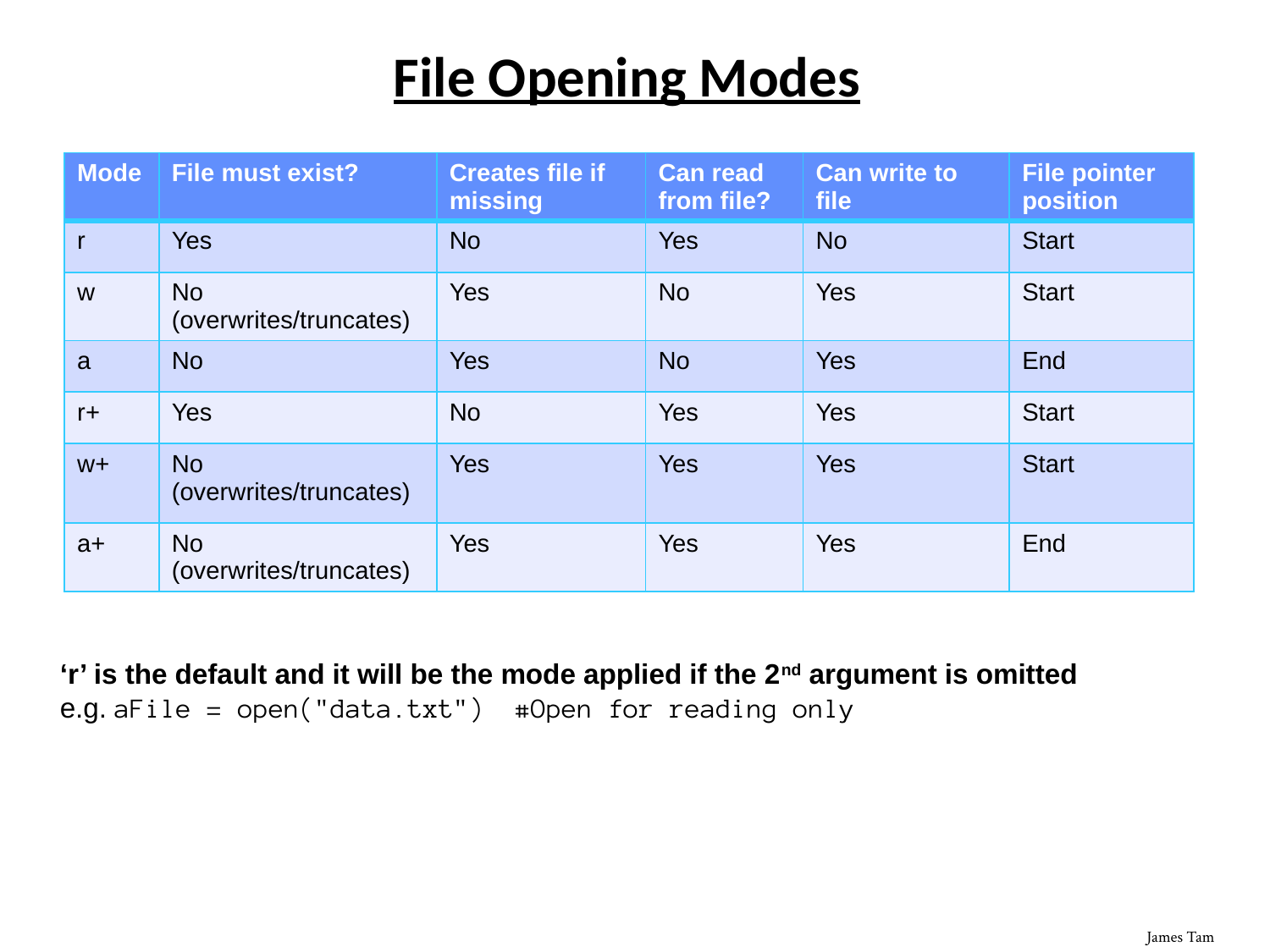

# File Opening Modes
| Mode | File must exist? | Creates file if missing | Can read from file? | Can write to file | File pointer position |
| --- | --- | --- | --- | --- | --- |
| r | Yes | No | Yes | No | Start |
| w | No (overwrites/truncates) | Yes | No | Yes | Start |
| a | No | Yes | No | Yes | End |
| r+ | Yes | No | Yes | Yes | Start |
| w+ | No (overwrites/truncates) | Yes | Yes | Yes | Start |
| a+ | No (overwrites/truncates) | Yes | Yes | Yes | End |
‘r’ is the default and it will be the mode applied if the 2nd argument is omitted e.g. aFile = open("data.txt")  #Open for reading only